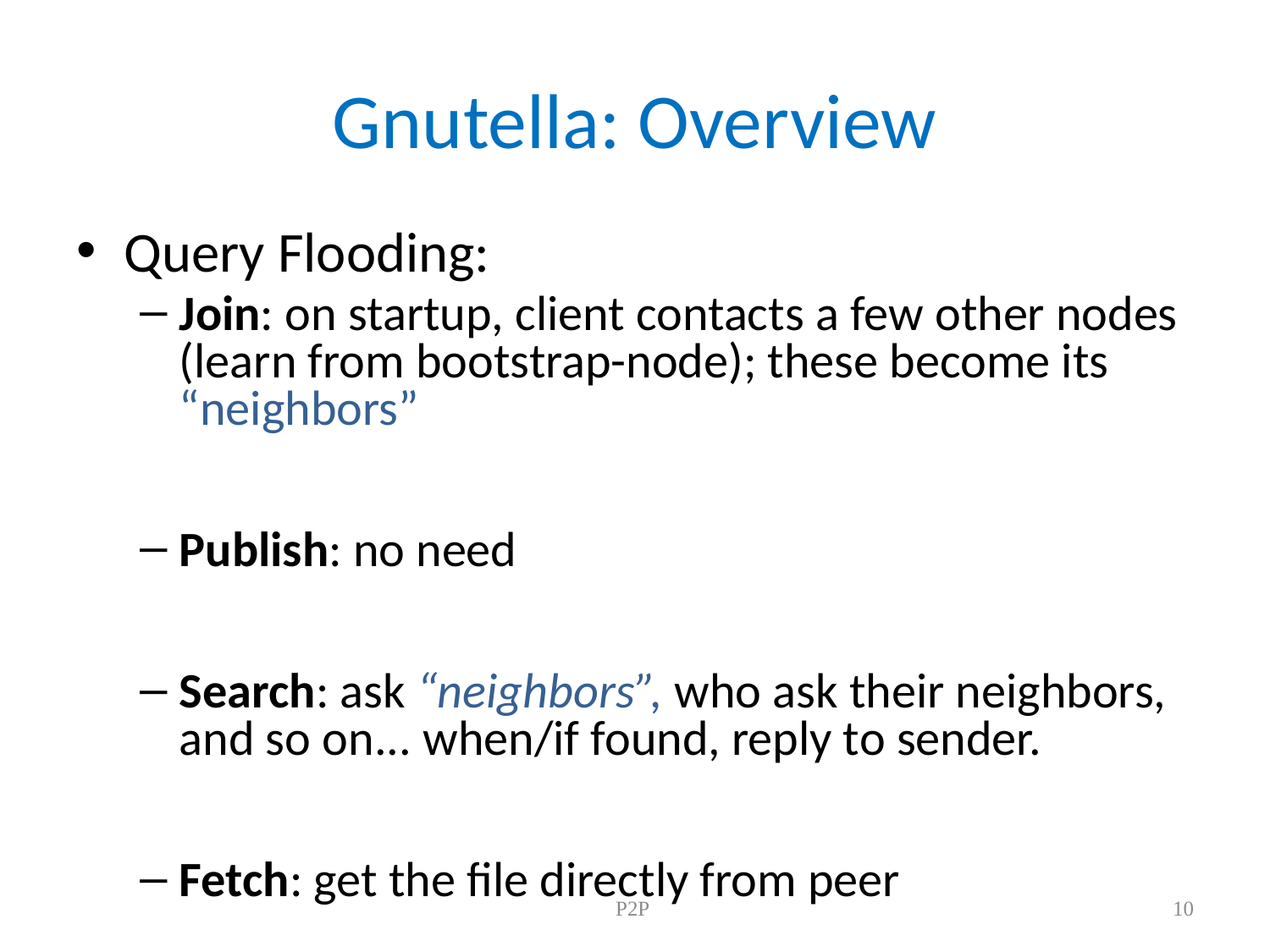

# Gnutella: Overview
Query Flooding:
Join: on startup, client contacts a few other nodes (learn from bootstrap-node); these become its “neighbors”

Publish: no need

Search: ask “neighbors”, who ask their neighbors, and so on... when/if found, reply to sender.

Fetch: get the file directly from peer
P2P
10